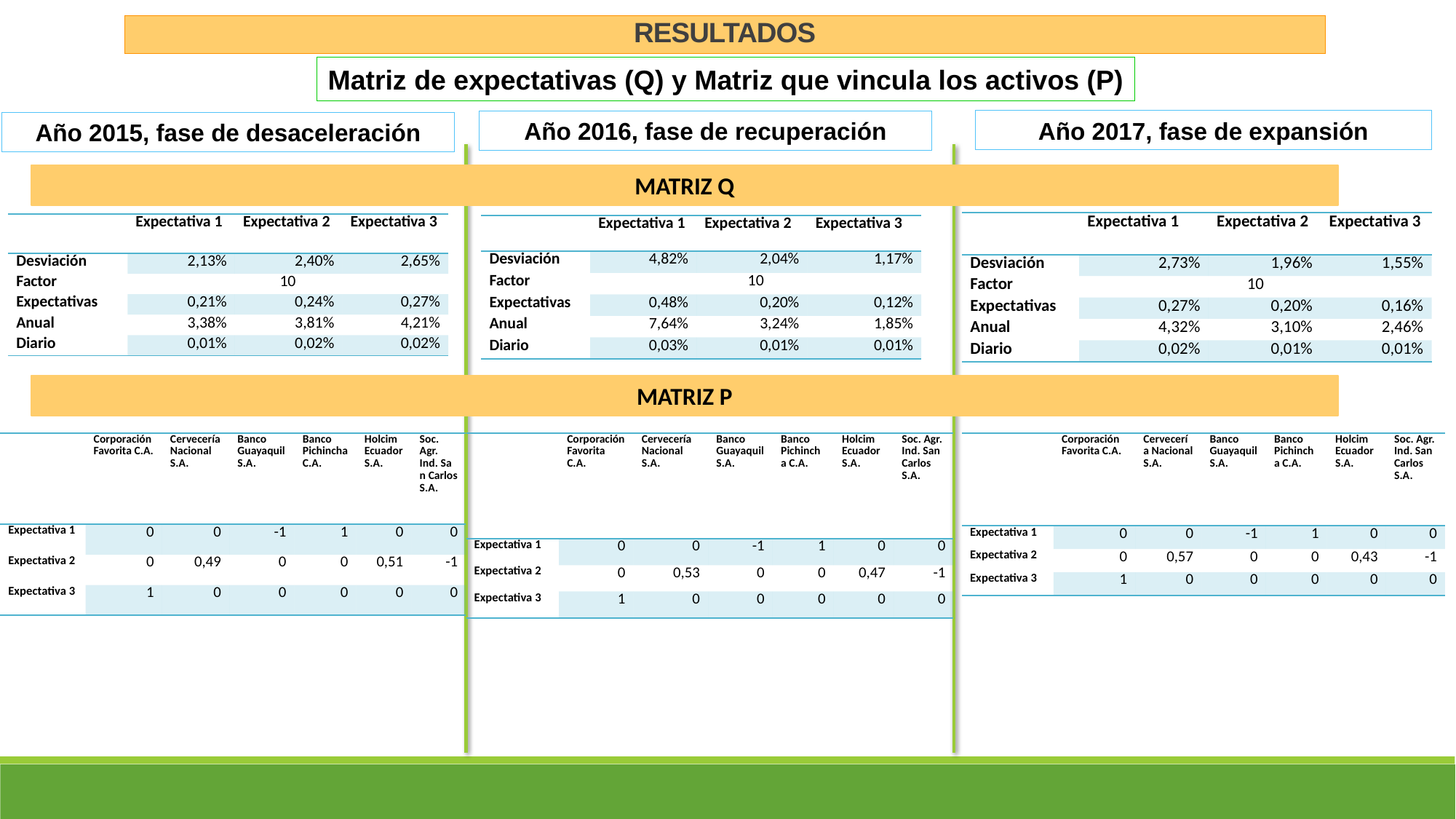

RESULTADOS
Matriz de expectativas (Q) y Matriz que vincula los activos (P)
Año 2017, fase de expansión
Año 2016, fase de recuperación
Año 2015, fase de desaceleración
MATRIZ Q
|  | Expectativa 1 | Expectativa 2 | Expectativa 3 |
| --- | --- | --- | --- |
| Desviación | 2,73% | 1,96% | 1,55% |
| Factor | 10 |  |  |
| Expectativas | 0,27% | 0,20% | 0,16% |
| Anual | 4,32% | 3,10% | 2,46% |
| Diario | 0,02% | 0,01% | 0,01% |
|  | Expectativa 1 | Expectativa 2 | Expectativa 3 |
| --- | --- | --- | --- |
| Desviación | 2,13% | 2,40% | 2,65% |
| Factor | 10 |  |  |
| Expectativas | 0,21% | 0,24% | 0,27% |
| Anual | 3,38% | 3,81% | 4,21% |
| Diario | 0,01% | 0,02% | 0,02% |
|  | Expectativa 1 | Expectativa 2 | Expectativa 3 |
| --- | --- | --- | --- |
| Desviación | 4,82% | 2,04% | 1,17% |
| Factor | 10 |  |  |
| Expectativas | 0,48% | 0,20% | 0,12% |
| Anual | 7,64% | 3,24% | 1,85% |
| Diario | 0,03% | 0,01% | 0,01% |
MATRIZ P
|  | Corporación Favorita C.A. | Cervecería Nacional S.A. | Banco Guayaquil S.A. | Banco Pichincha C.A. | Holcim Ecuador S.A. | Soc. Agr. Ind. San Carlos S.A. |
| --- | --- | --- | --- | --- | --- | --- |
| Expectativa 1 | 0 | 0 | -1 | 1 | 0 | 0 |
| Expectativa 2 | 0 | 0,49 | 0 | 0 | 0,51 | -1 |
| Expectativa 3 | 1 | 0 | 0 | 0 | 0 | 0 |
|  | Corporación Favorita C.A. | Cervecería Nacional S.A. | Banco Guayaquil S.A. | Banco Pichincha C.A. | Holcim Ecuador S.A. | Soc. Agr. Ind. San Carlos S.A. |
| --- | --- | --- | --- | --- | --- | --- |
| Expectativa 1 | 0 | 0 | -1 | 1 | 0 | 0 |
| Expectativa 2 | 0 | 0,53 | 0 | 0 | 0,47 | -1 |
| Expectativa 3 | 1 | 0 | 0 | 0 | 0 | 0 |
|  | Corporación Favorita C.A. | Cervecería Nacional S.A. | Banco Guayaquil S.A. | Banco Pichincha C.A. | Holcim Ecuador S.A. | Soc. Agr. Ind. San Carlos S.A. |
| --- | --- | --- | --- | --- | --- | --- |
| Expectativa 1 | 0 | 0 | -1 | 1 | 0 | 0 |
| Expectativa 2 | 0 | 0,57 | 0 | 0 | 0,43 | -1 |
| Expectativa 3 | 1 | 0 | 0 | 0 | 0 | 0 |